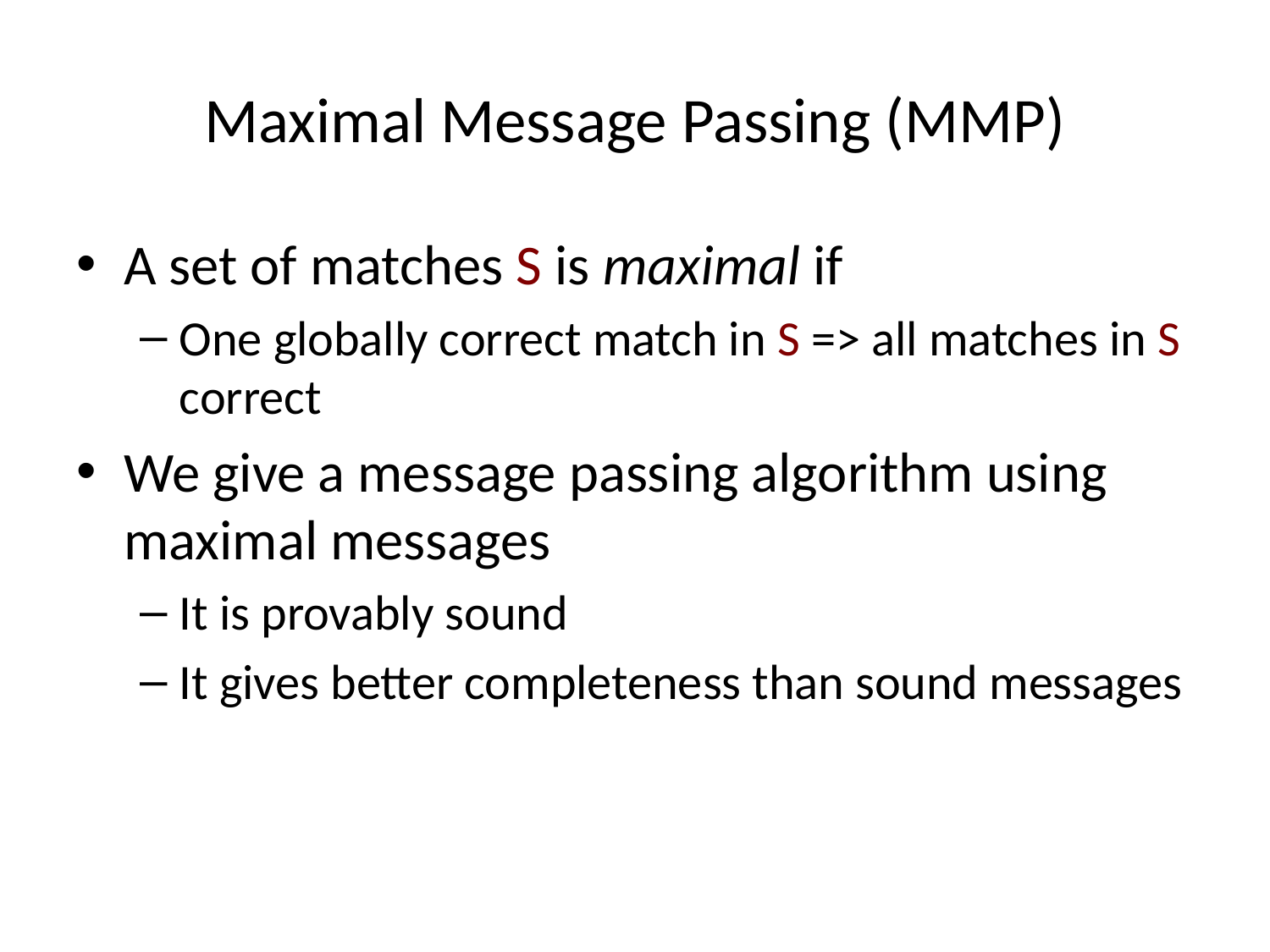

# Maximal Message Passing (MMP)
A set of matches S is maximal if
One globally correct match in S => all matches in S correct
We give a message passing algorithm using maximal messages
It is provably sound
It gives better completeness than sound messages